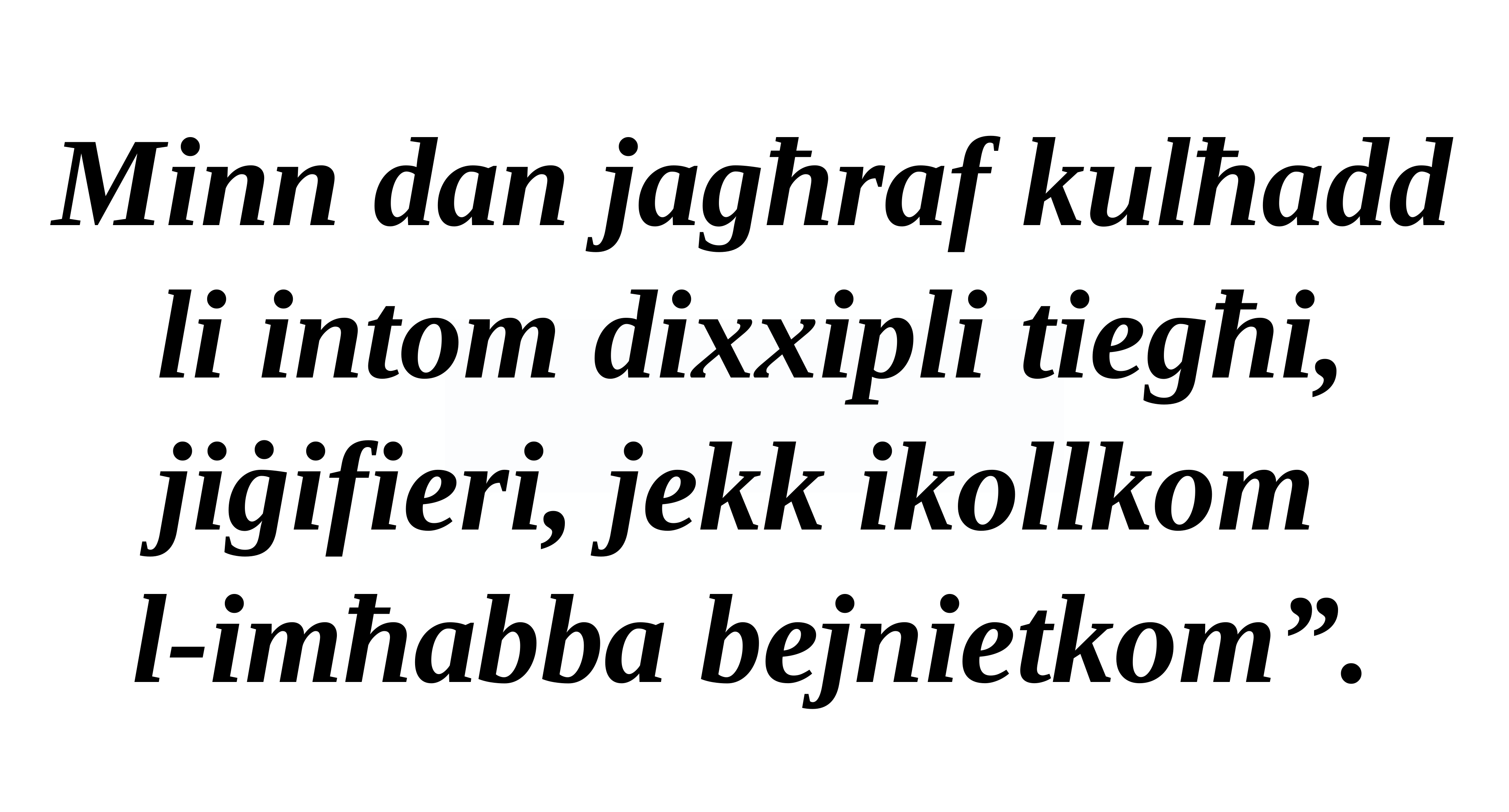

Minn dan jagħraf kulħadd li intom dixxipli tiegħi, jiġifieri, jekk ikollkom
l-imħabba bejnietkom”.